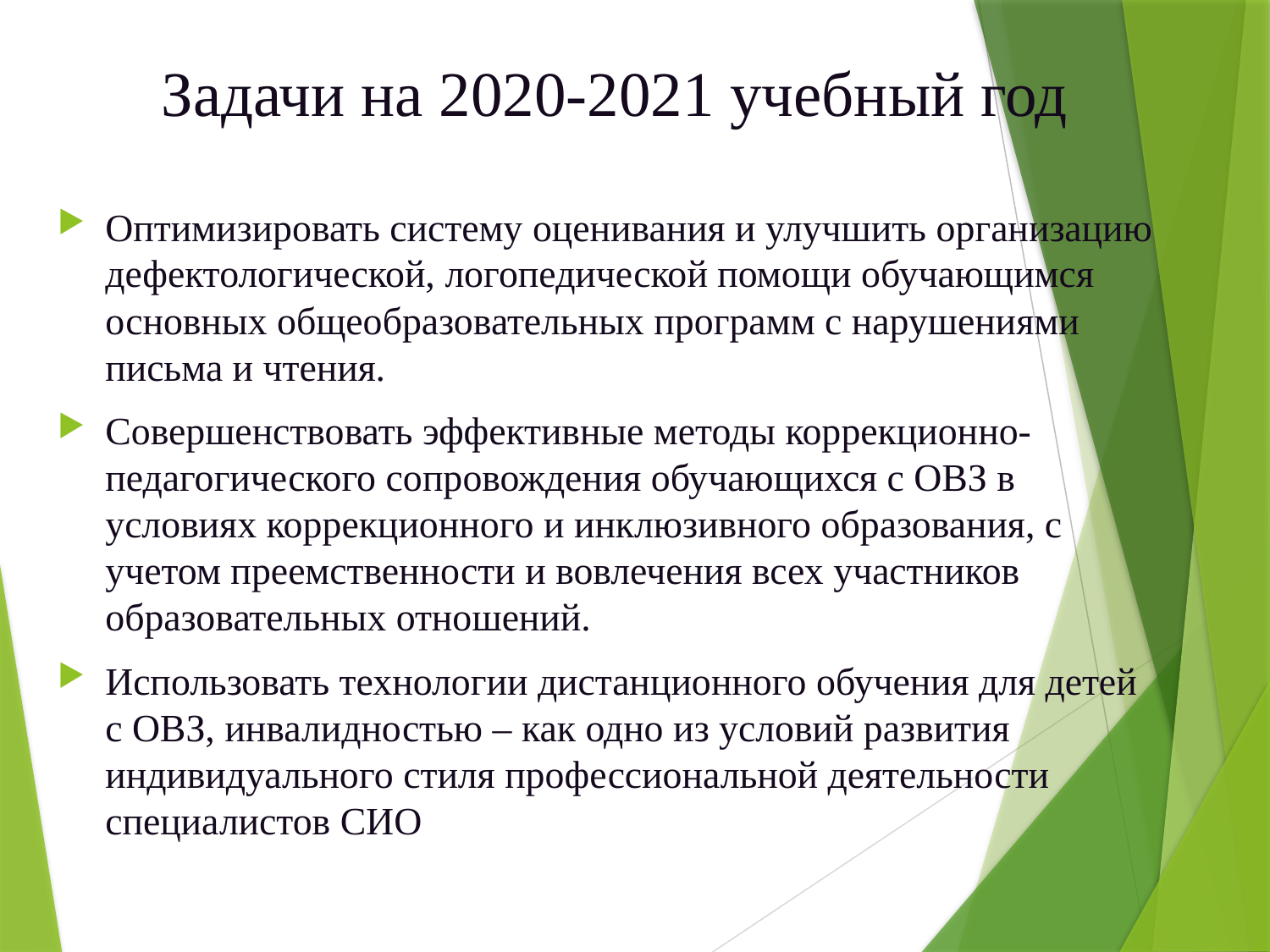

# Задачи на 2020-2021 учебный год
Оптимизировать систему оценивания и улучшить организацию дефектологической, логопедической помощи обучающимся основных общеобразовательных программ с нарушениями письма и чтения.
Совершенствовать эффективные методы коррекционно-педагогического сопровождения обучающихся с ОВЗ в условиях коррекционного и инклюзивного образования, с учетом преемственности и вовлечения всех участников образовательных отношений.
Использовать технологии дистанционного обучения для детей с ОВЗ, инвалидностью – как одно из условий развития индивидуального стиля профессиональной деятельности специалистов СИО